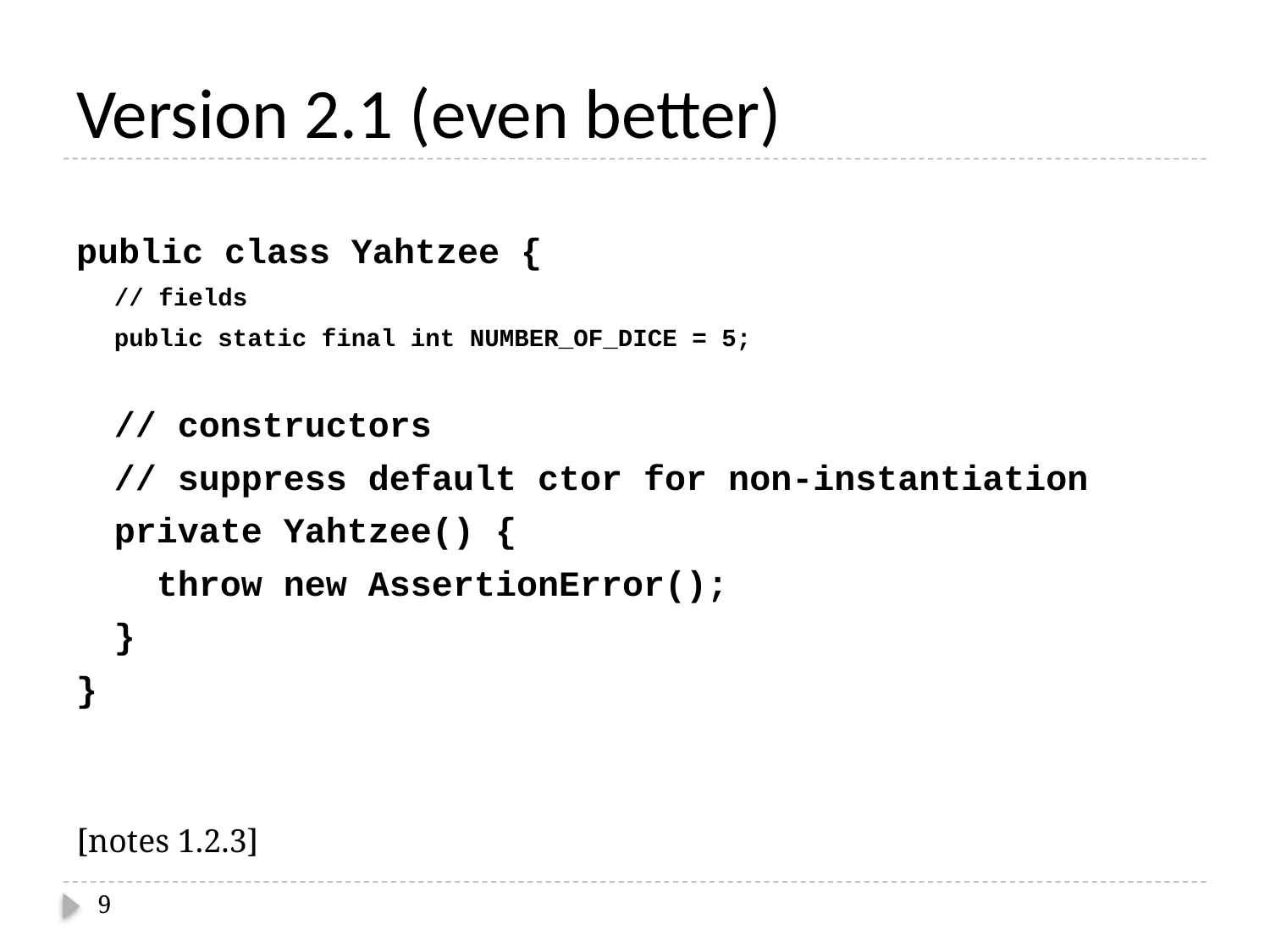

# Version 2.1 (even better)

public class Yahtzee {
	// fields
	public static final int NUMBER_OF_DICE = 5;

	// constructors
	// suppress default ctor for non-instantiation
	private Yahtzee() {
	  throw new AssertionError();
	}
}

[notes 1.2.3]
9